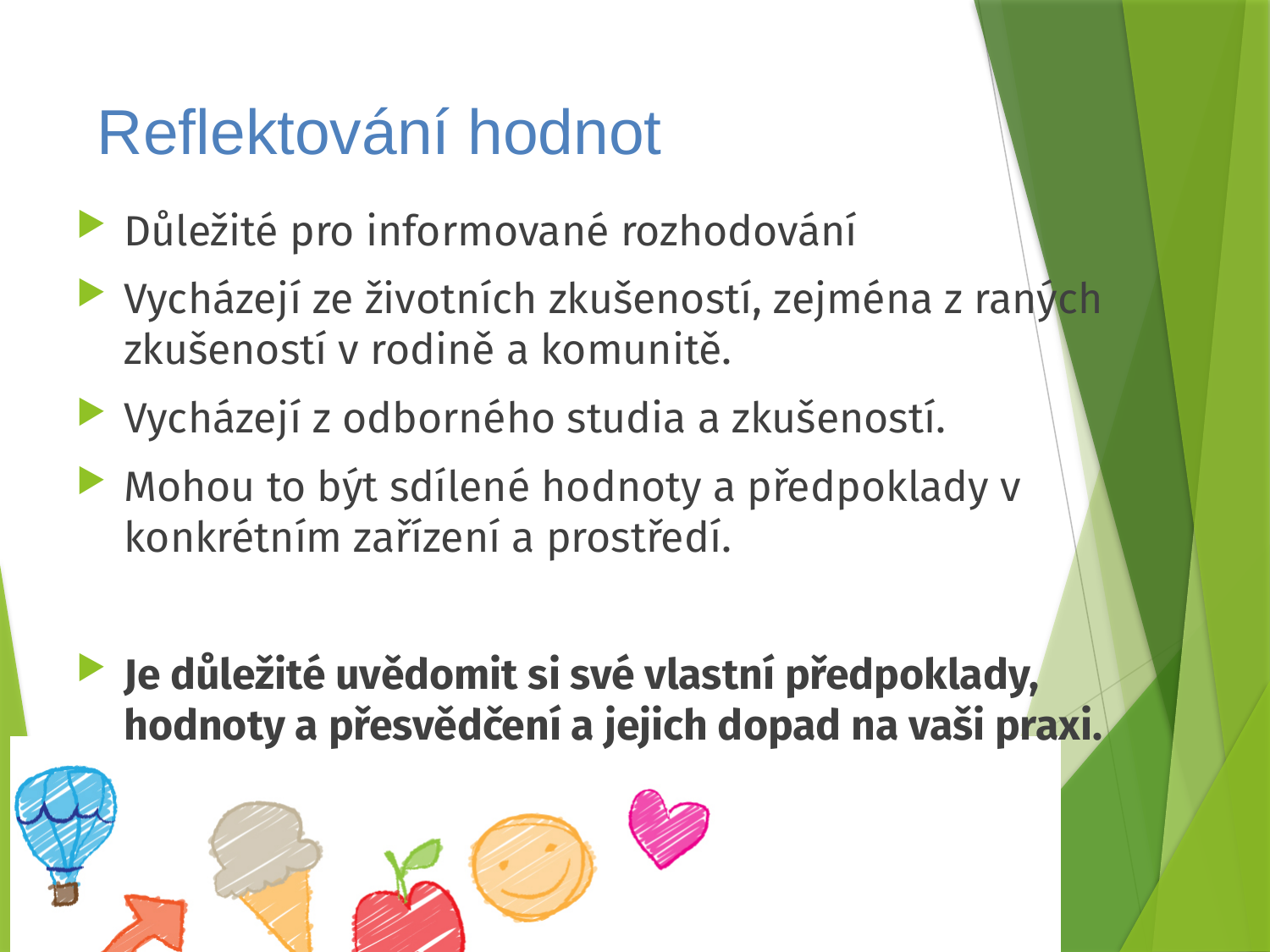

# Reflektování hodnot
Důležité pro informované rozhodování
Vycházejí ze životních zkušeností, zejména z raných zkušeností v rodině a komunitě.
Vycházejí z odborného studia a zkušeností.
Mohou to být sdílené hodnoty a předpoklady v konkrétním zařízení a prostředí.

Je důležité uvědomit si své vlastní předpoklady, hodnoty a přesvědčení a jejich dopad na vaši praxi.